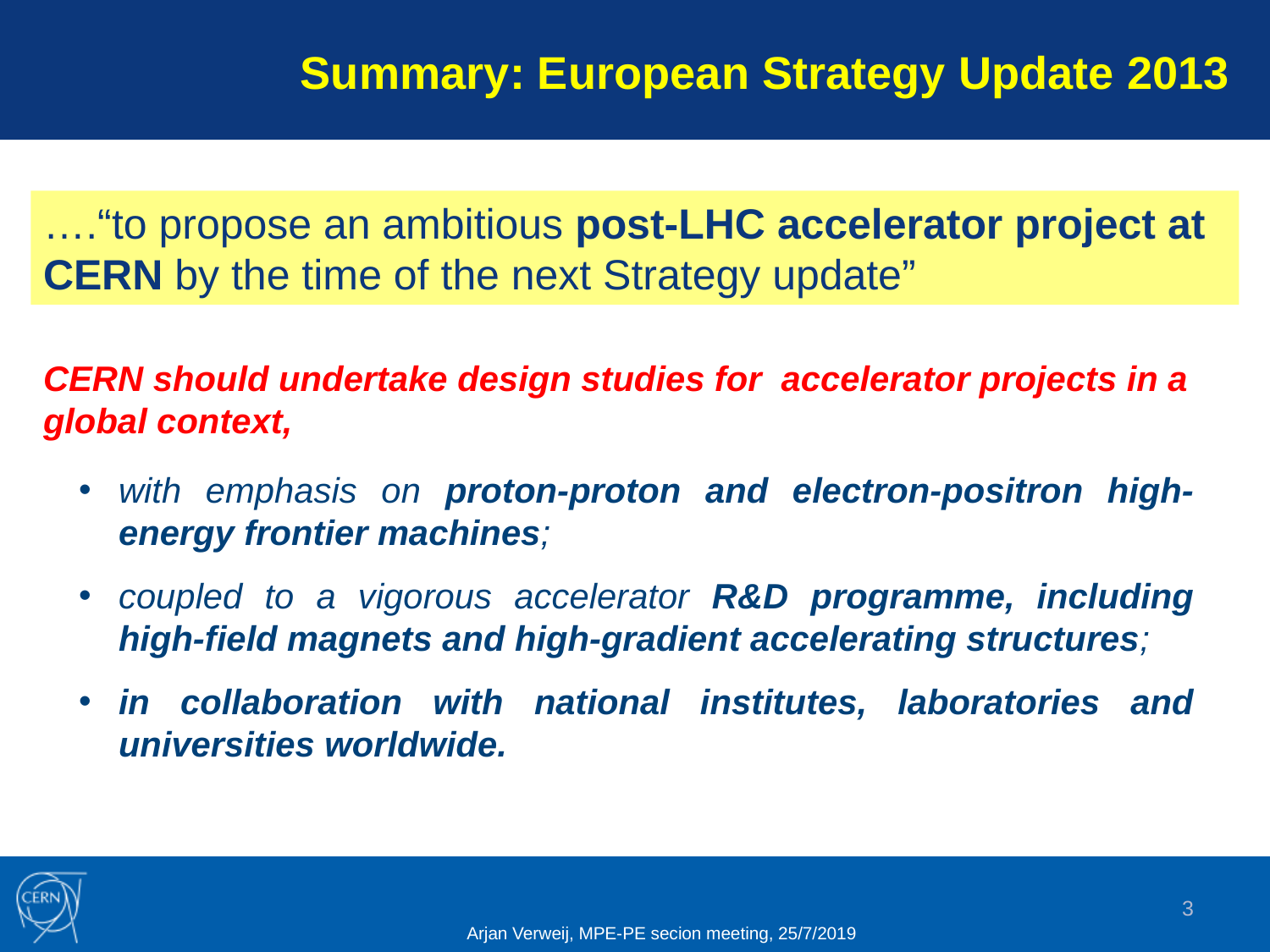

Summary: European Strategy Update 2013
….“to propose an ambitious post-LHC accelerator project at CERN by the time of the next Strategy update”
CERN should undertake design studies for  accelerator projects in a global context,
with emphasis on proton-proton and electron-positron high-energy frontier machines;
coupled to a vigorous accelerator R&D programme, including high-field magnets and high-gradient accelerating structures;
in collaboration with national institutes, laboratories and universities worldwide.
3
Arjan Verweij, MPE-PE secion meeting, 25/7/2019